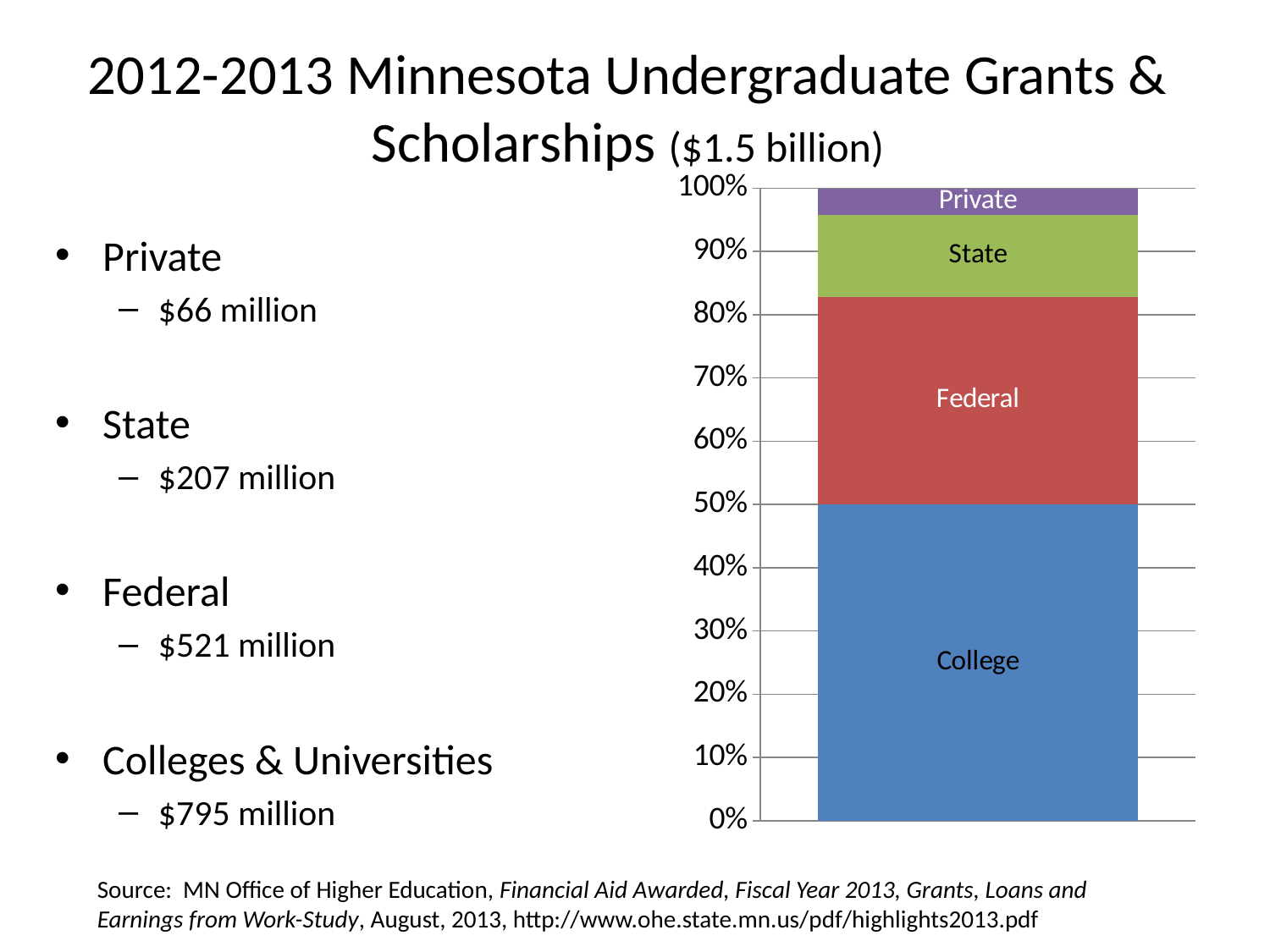

2012-2013 Minnesota Undergraduate Grants & Scholarships ($1.5 billion)

### Chart

| Category | Colleges | Federal | State | Private |
|---|---|---|---|---|
| Minnesota | 795000000.0 | 521000000.0 | 207000000.0 | 66000000.0 |
Private
$66 million

State
$207 million

Federal
$521 million

Colleges & Universities
$795 million
Source:  MN Office of Higher Education, Financial Aid Awarded, Fiscal Year 2013, Grants, Loans and Earnings from Work-Study, August, 2013, http://www.ohe.state.mn.us/pdf/highlights2013.pdf